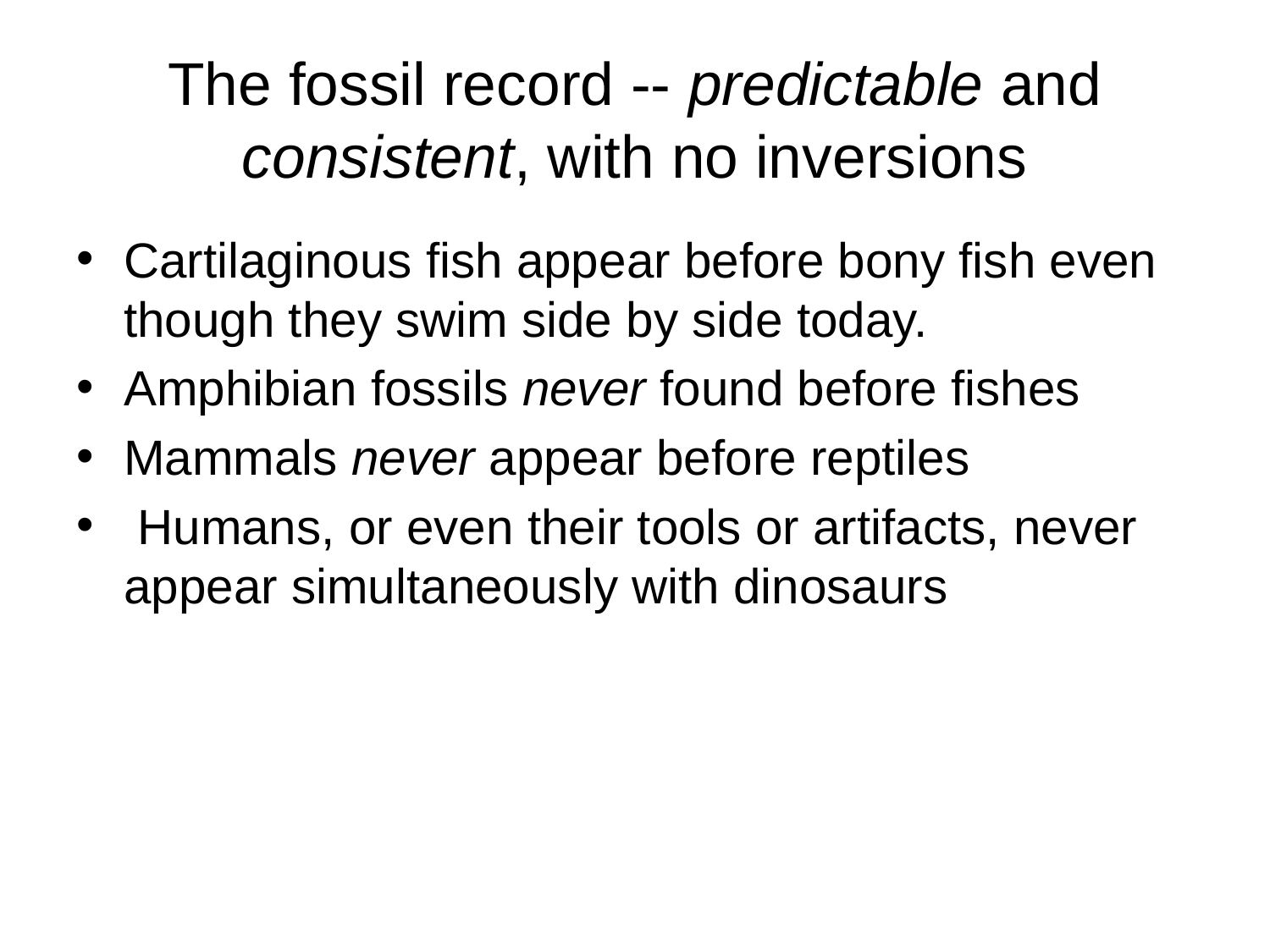

# The fossil record -- predictable and consistent, with no inversions
Cartilaginous fish appear before bony fish even though they swim side by side today.
Amphibian fossils never found before fishes
Mammals never appear before reptiles
 Humans, or even their tools or artifacts, never appear simultaneously with dinosaurs